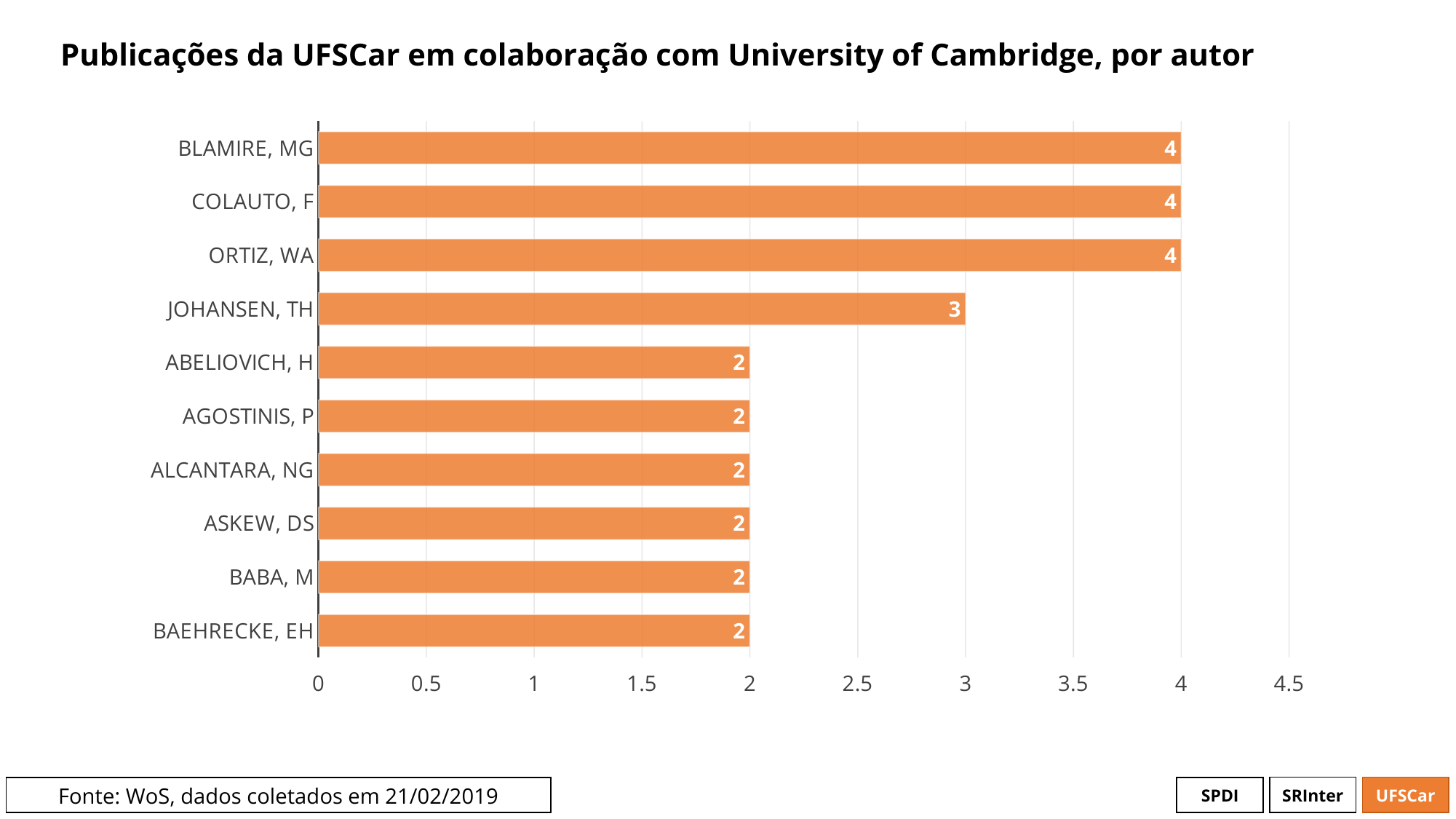

# Publicações da UFSCar em colaboração com University of Cambridge, por autor

### Chart

| Category | # Records |
|---|---|
| BLAMIRE, MG | 4.0 |
| COLAUTO, F | 4.0 |
| ORTIZ, WA | 4.0 |
| JOHANSEN, TH | 3.0 |
| ABELIOVICH, H | 2.0 |
| AGOSTINIS, P | 2.0 |
| ALCANTARA, NG | 2.0 |
| ASKEW, DS | 2.0 |
| BABA, M | 2.0 |
| BAEHRECKE, EH | 2.0 |